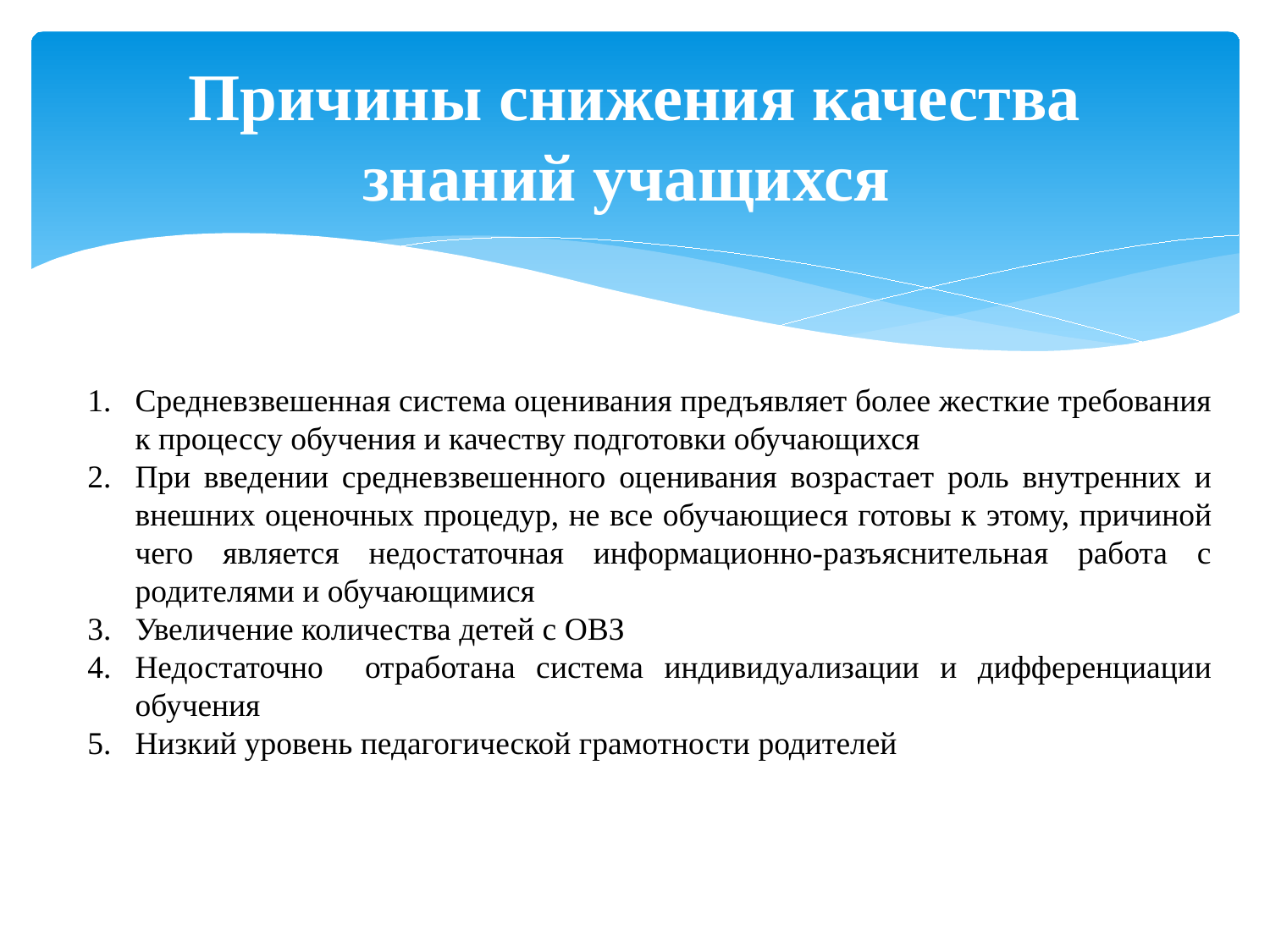

# Причины снижения качества знаний учащихся

Средневзвешенная система оценивания предъявляет более жесткие требования к процессу обучения и качеству подготовки обучающихся
При введении средневзвешенного оценивания возрастает роль внутренних и внешних оценочных процедур, не все обучающиеся готовы к этому, причиной чего является недостаточная информационно-разъяснительная работа с родителями и обучающимися
Увеличение количества детей с ОВЗ
Недостаточно  отработана система индивидуализации и дифференциации обучения
Низкий уровень педагогической грамотности родителей